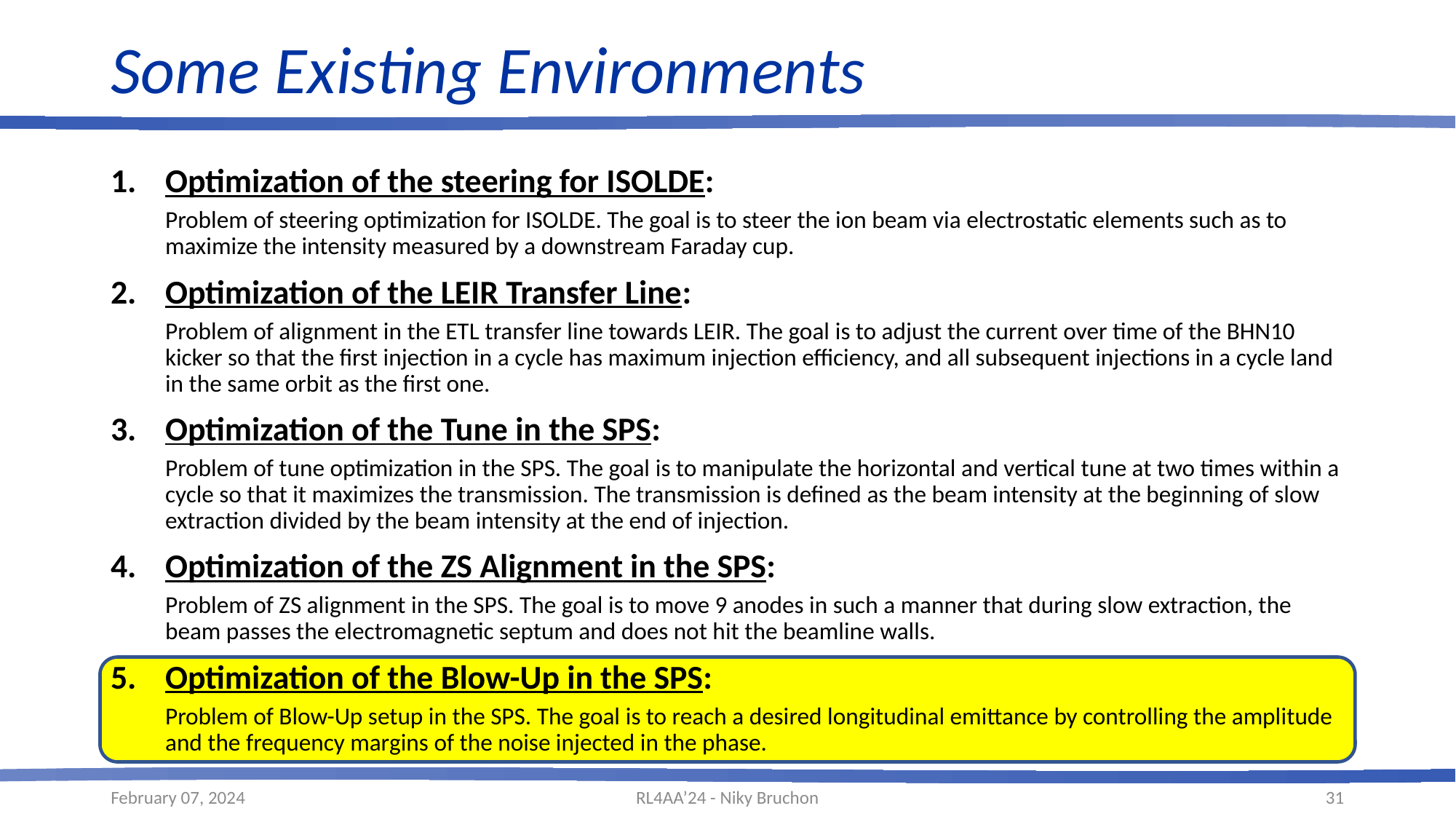

# Some Existing Environments
Optimization of the steering for ISOLDE:
Problem of steering optimization for ISOLDE. The goal is to steer the ion beam via electrostatic elements such as to maximize the intensity measured by a downstream Faraday cup.
Optimization of the LEIR Transfer Line:
Problem of alignment in the ETL transfer line towards LEIR. The goal is to adjust the current over time of the BHN10 kicker so that the first injection in a cycle has maximum injection efficiency, and all subsequent injections in a cycle land in the same orbit as the first one.
Optimization of the Tune in the SPS:
Problem of tune optimization in the SPS. The goal is to manipulate the horizontal and vertical tune at two times within a cycle so that it maximizes the transmission. The transmission is defined as the beam intensity at the beginning of slow extraction divided by the beam intensity at the end of injection.
Optimization of the ZS Alignment in the SPS:
Problem of ZS alignment in the SPS. The goal is to move 9 anodes in such a manner that during slow extraction, the beam passes the electromagnetic septum and does not hit the beamline walls.
Optimization of the Blow-Up in the SPS:
Problem of Blow-Up setup in the SPS. The goal is to reach a desired longitudinal emittance by controlling the amplitude and the frequency margins of the noise injected in the phase.

February 07, 2024
RL4AA’24 - Niky Bruchon
31